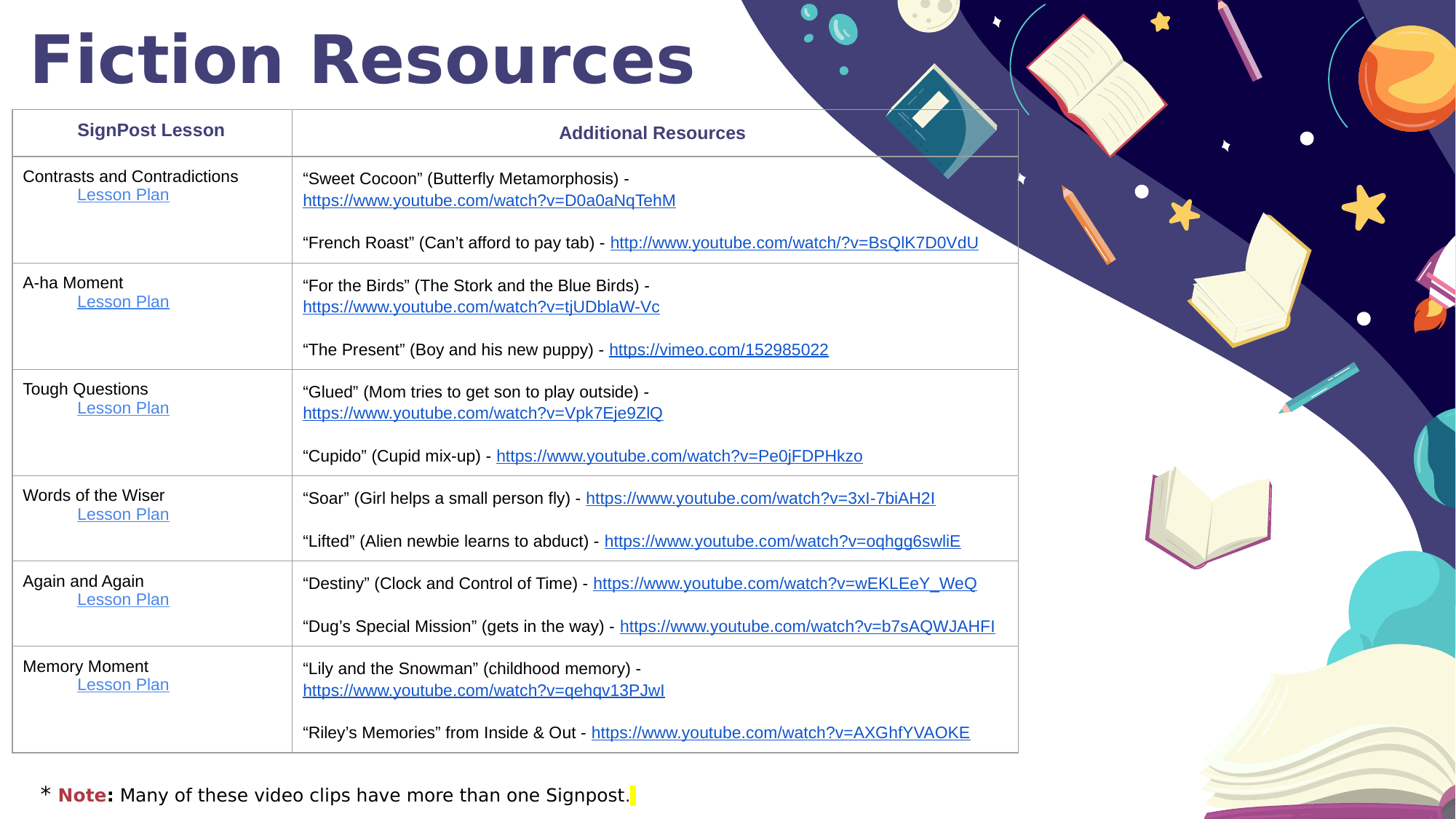

# Fiction Resources
| SignPost Lesson | Additional Resources |
| --- | --- |
| Contrasts and Contradictions Lesson Plan | “Sweet Cocoon” (Butterfly Metamorphosis) - https://www.youtube.com/watch?v=D0a0aNqTehM “French Roast” (Can’t afford to pay tab) - http://www.youtube.com/watch/?v=BsQlK7D0VdU |
| A-ha Moment Lesson Plan | “For the Birds” (The Stork and the Blue Birds) - https://www.youtube.com/watch?v=tjUDblaW-Vc “The Present” (Boy and his new puppy) - https://vimeo.com/152985022 |
| Tough Questions Lesson Plan | “Glued” (Mom tries to get son to play outside) - https://www.youtube.com/watch?v=Vpk7Eje9ZlQ “Cupido” (Cupid mix-up) - https://www.youtube.com/watch?v=Pe0jFDPHkzo |
| Words of the Wiser Lesson Plan | “Soar” (Girl helps a small person fly) - https://www.youtube.com/watch?v=3xI-7biAH2I “Lifted” (Alien newbie learns to abduct) - https://www.youtube.com/watch?v=oqhgg6swliE |
| Again and Again Lesson Plan | “Destiny” (Clock and Control of Time) - https://www.youtube.com/watch?v=wEKLEeY\_WeQ “Dug’s Special Mission” (gets in the way) - https://www.youtube.com/watch?v=b7sAQWJAHFI |
| Memory Moment Lesson Plan | “Lily and the Snowman” (childhood memory) - https://www.youtube.com/watch?v=qehqv13PJwI “Riley’s Memories” from Inside & Out - https://www.youtube.com/watch?v=AXGhfYVAOKE |
* Note: Many of these video clips have more than one Signpost.